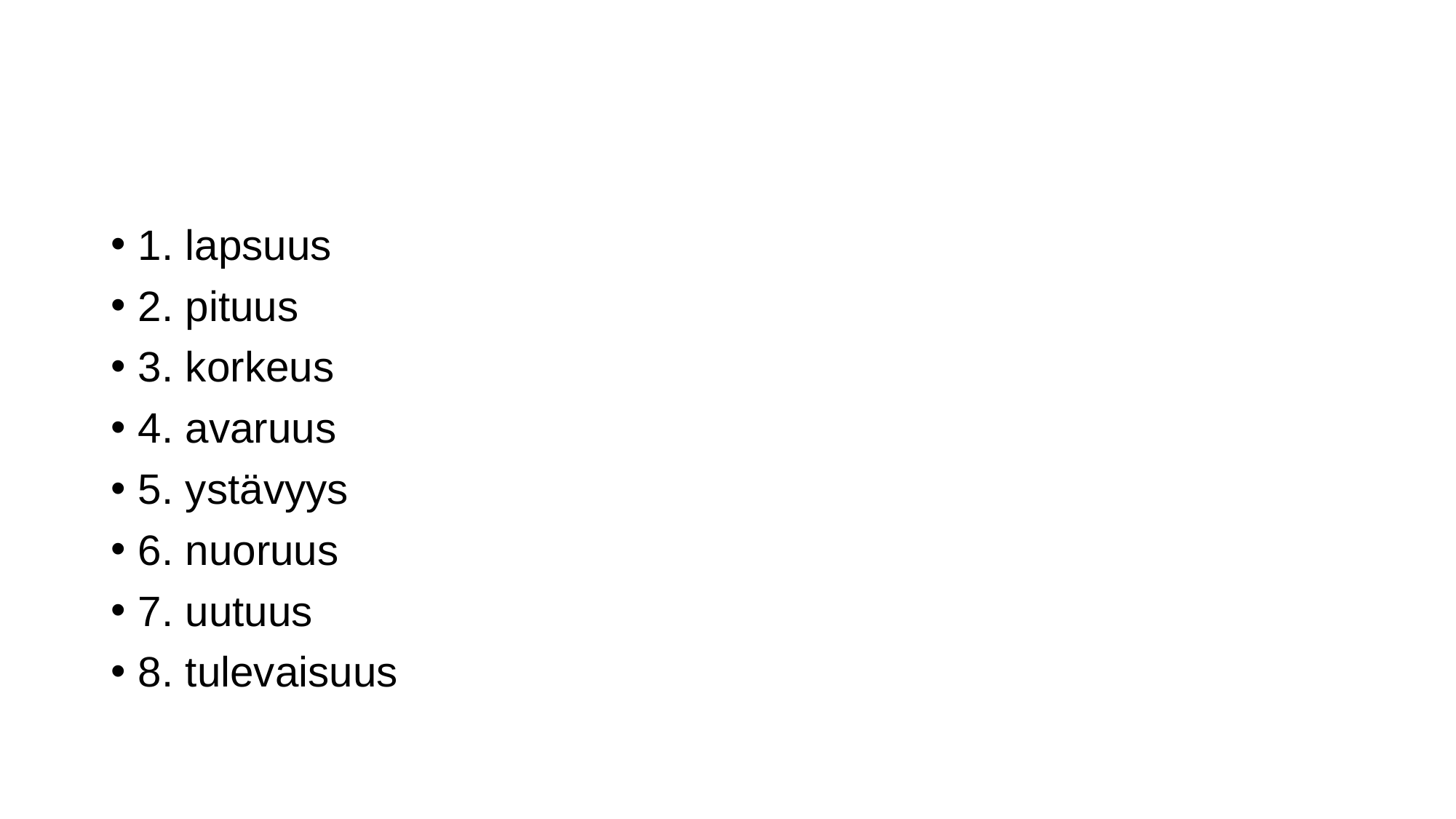

#
1. lapsuus
2. pituus
3. korkeus
4. avaruus
5. ystävyys
6. nuoruus
7. uutuus
8. tulevaisuus